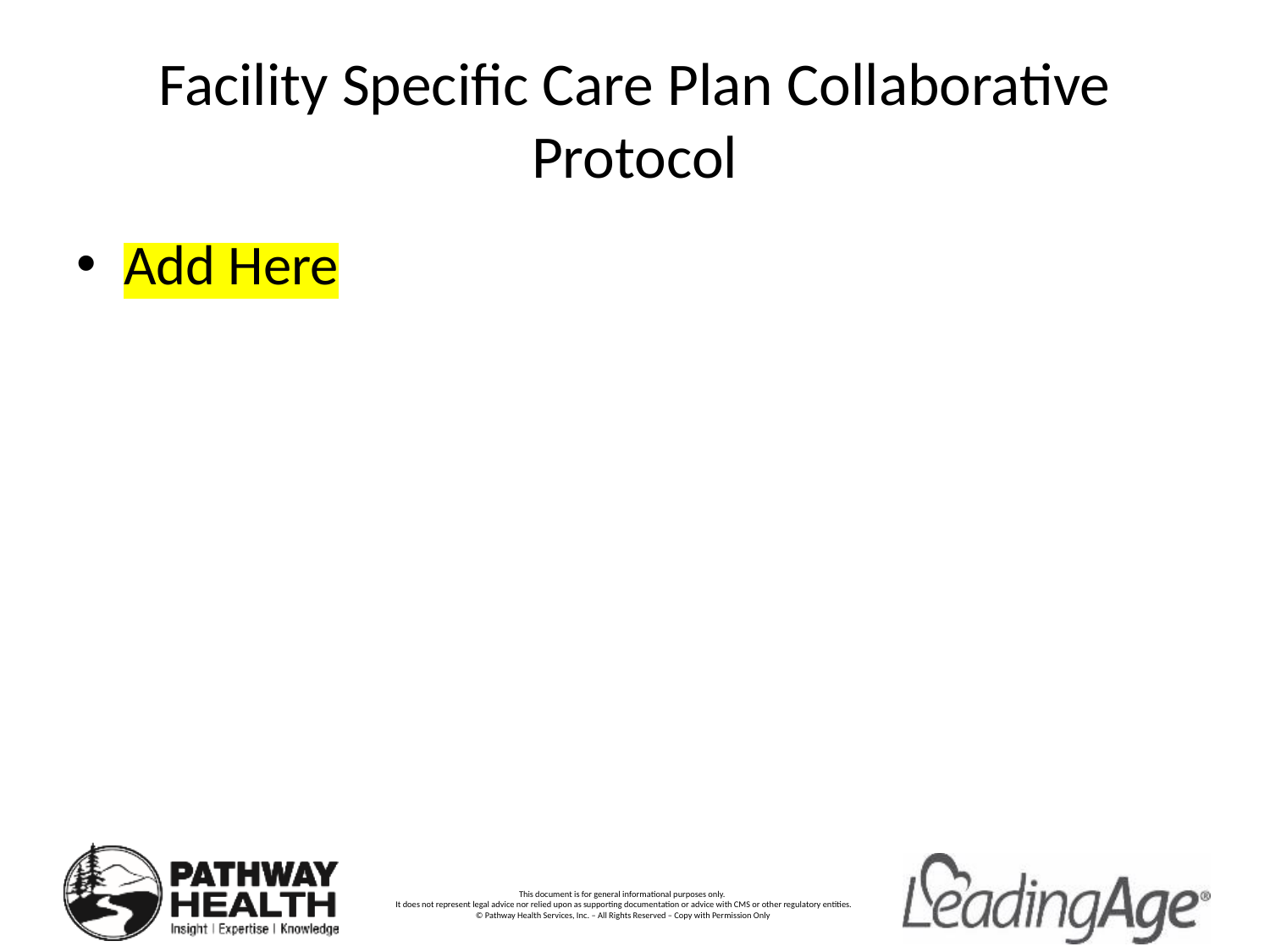

# Facility Specific Care Plan Collaborative Protocol
Add Here